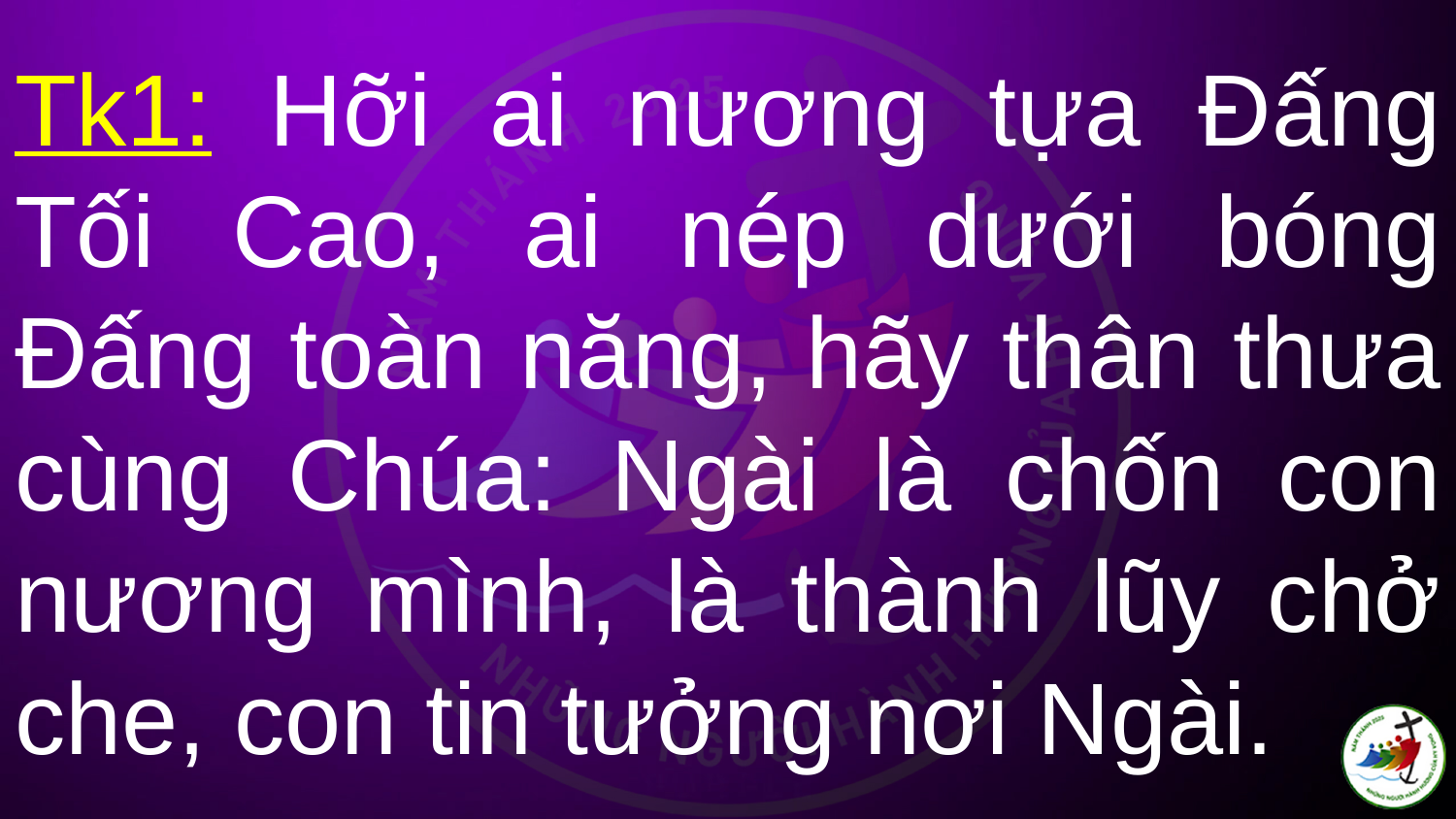

# Tk1: Hỡi ai nương tựa Đấng Tối Cao, ai nép dưới bóng Đấng toàn năng, hãy thân thưa cùng Chúa: Ngài là chốn con nương mình, là thành lũy chở che, con tin tưởng nơi Ngài.